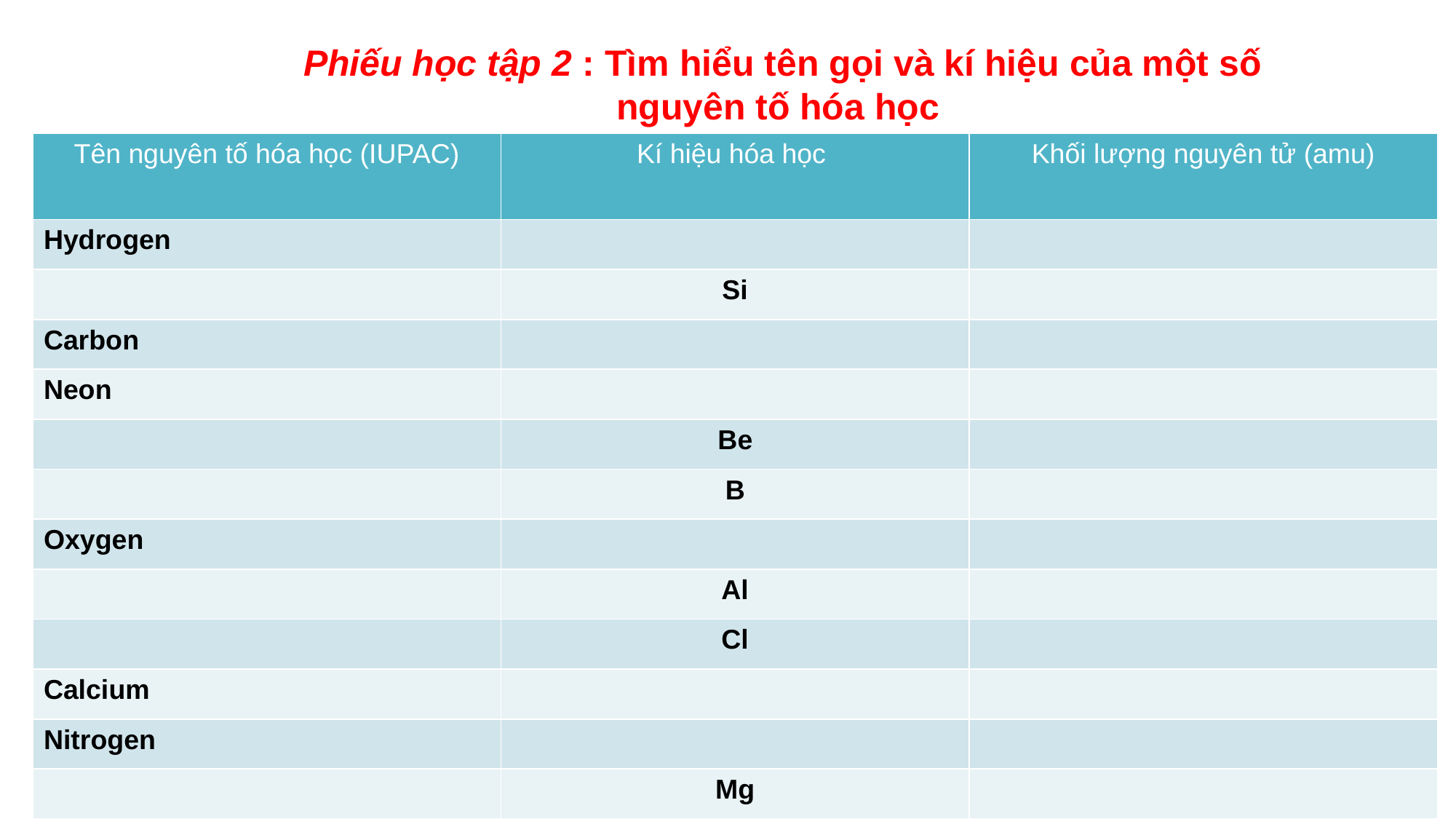

Phiếu học tập 2 : Tìm hiểu tên gọi và kí hiệu của một số nguyên tố hóa học
| Tên nguyên tố hóa học (IUPAC) | Kí hiệu hóa học | Khối lượng nguyên tử (amu) |
| --- | --- | --- |
| Hydrogen |  |  |
|  | Si |  |
| Carbon |  |  |
| Neon |  |  |
|  | Be |  |
|  | B |  |
| Oxygen |  |  |
|  | Al |  |
|  | Cl |  |
| Calcium |  |  |
| Nitrogen |  |  |
|  | Mg |  |